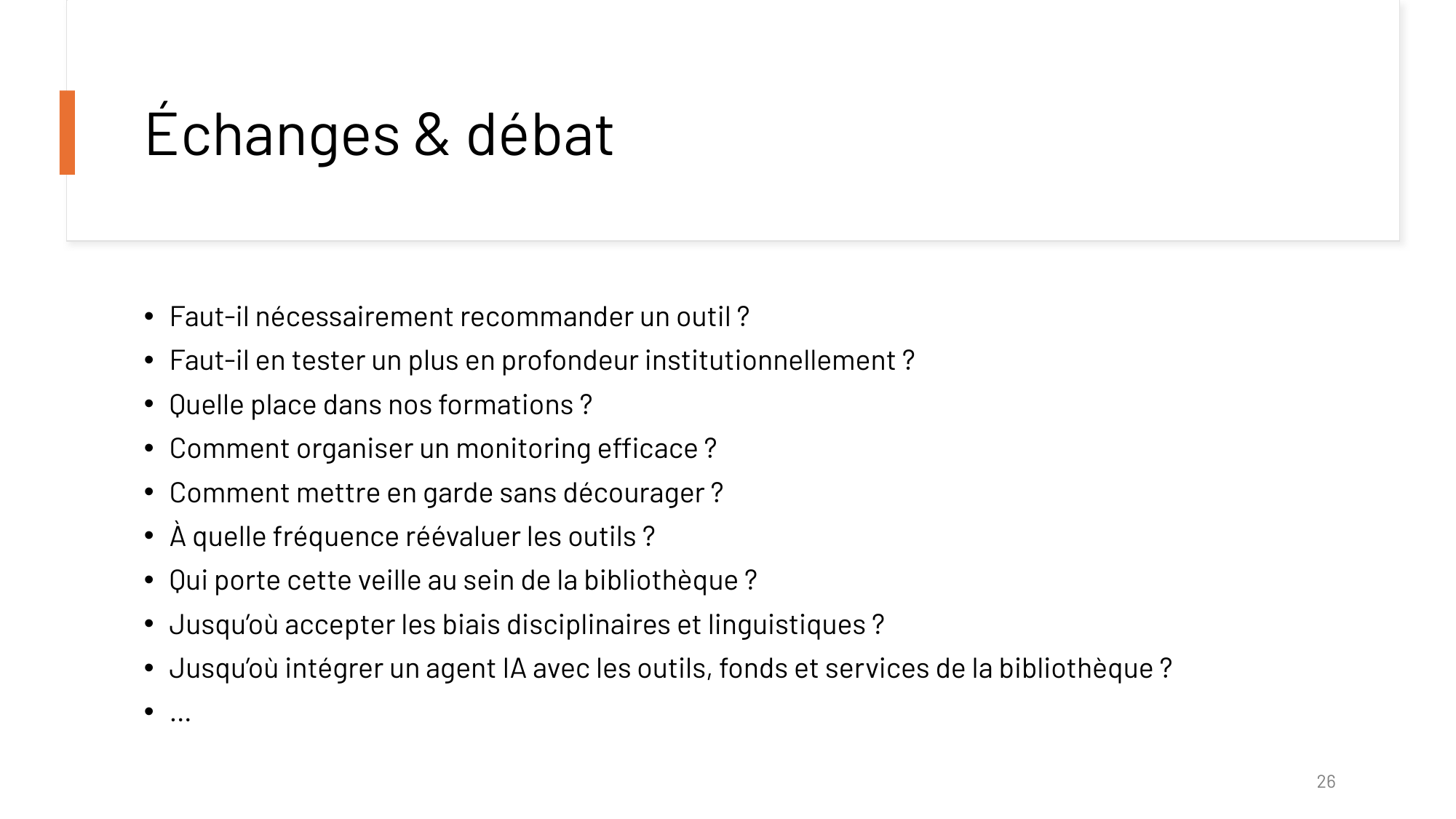

# Échanges & débat

Faut-il nécessairement recommander un outil ?
Faut-il en tester un plus en profondeur institutionnellement ?
Quelle place dans nos formations ?
Comment organiser un monitoring efficace ?
Comment mettre en garde sans décourager ?
À quelle fréquence réévaluer les outils ?
Qui porte cette veille au sein de la bibliothèque ?
Jusqu’où accepter les biais disciplinaires et linguistiques ?
Jusqu’où intégrer un agent IA avec les outils, fonds et services de la bibliothèque ?
…

26